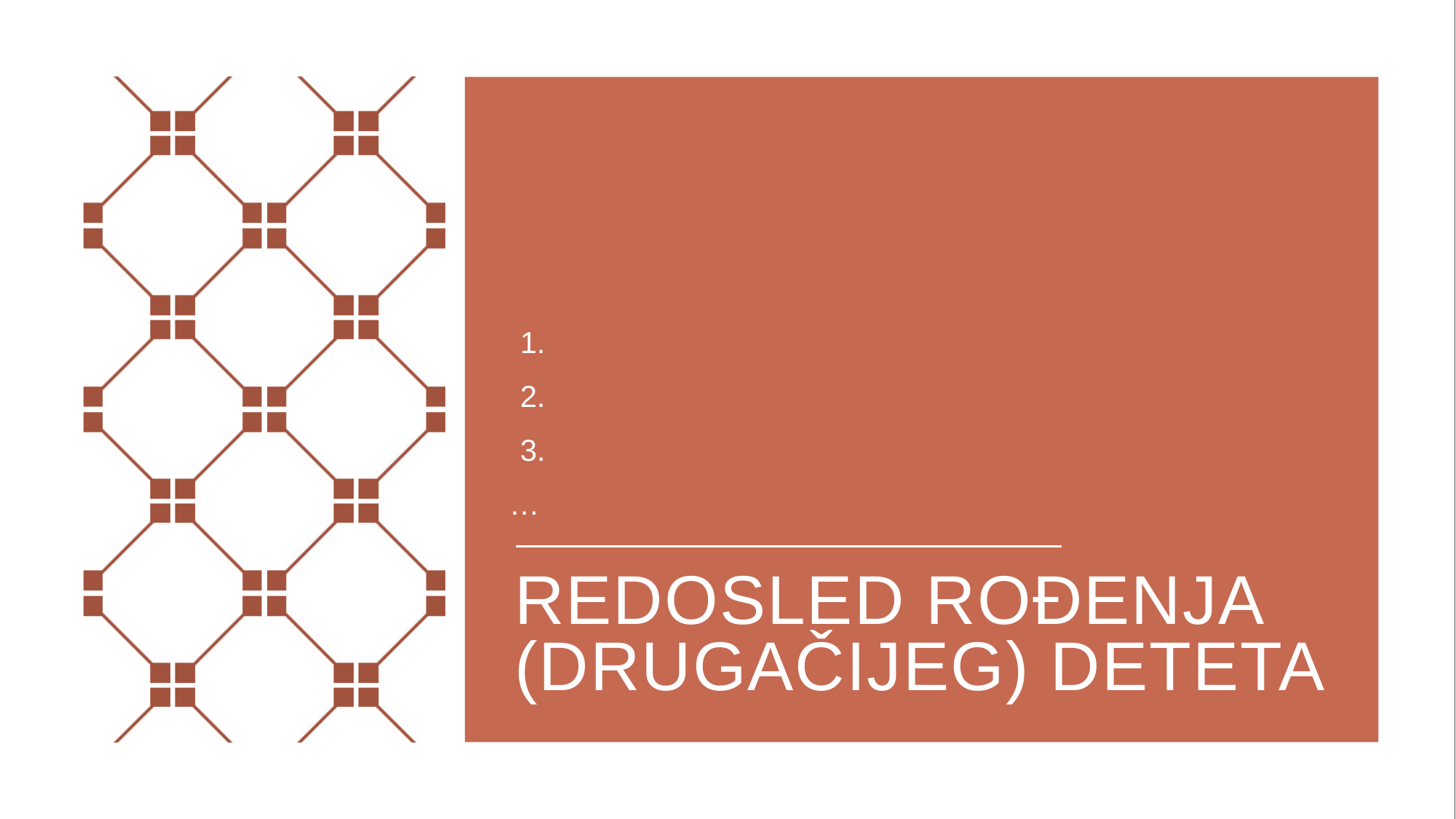

1.
2.
3.
…
# Redosled rođenja (drugačijeg) deteta